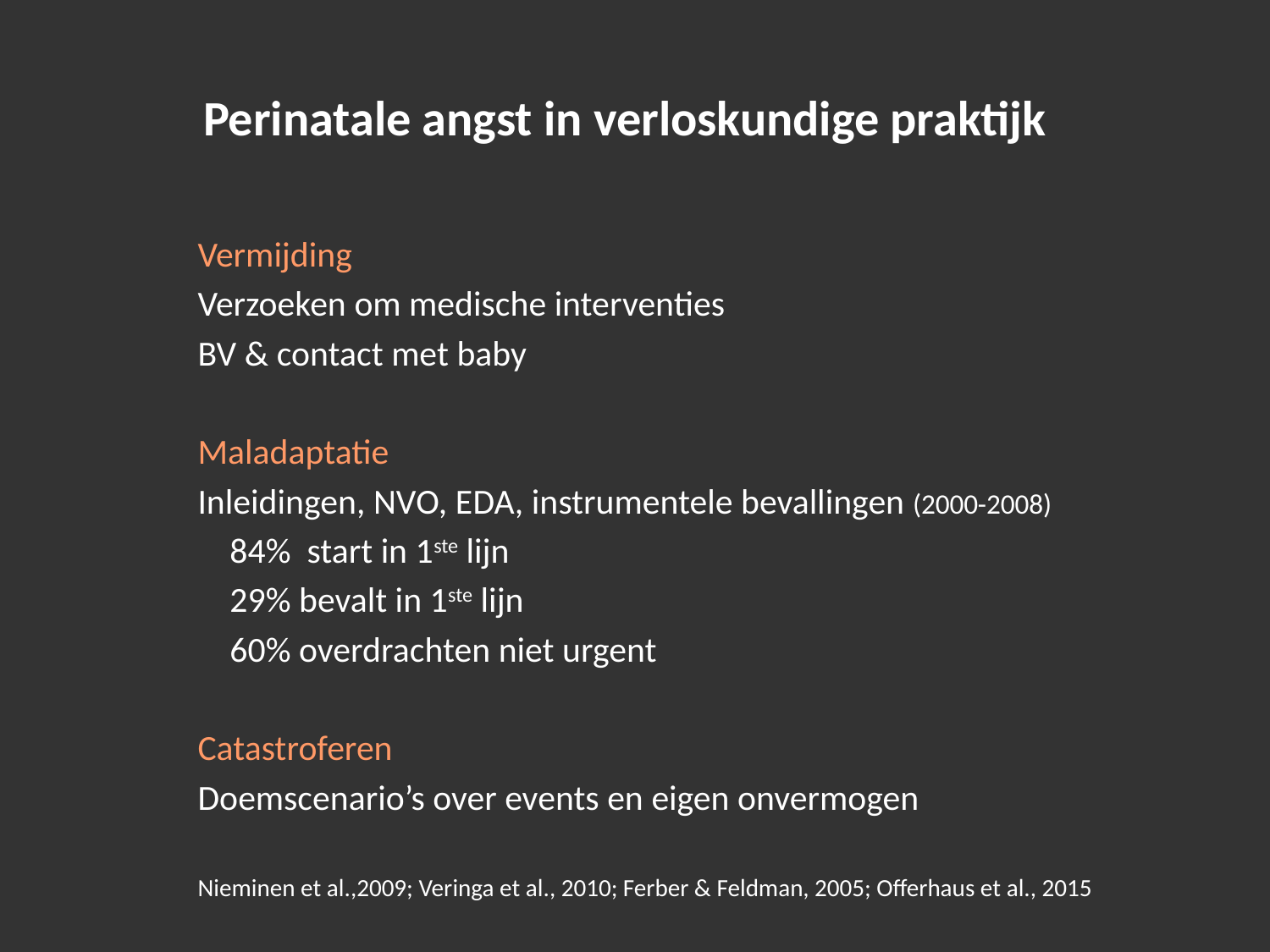

# Perinatale angst in verloskundige praktijk

Vermijding
Verzoeken om medische interventies
BV & contact met baby

Maladaptatie
Inleidingen, NVO, EDA, instrumentele bevallingen (2000-2008)
    84%  start in 1ste lijn
    29% bevalt in 1ste lijn
    60% overdrachten niet urgent

Catastroferen
Doemscenario’s over events en eigen onvermogen

Nieminen et al.,2009; Veringa et al., 2010; Ferber & Feldman, 2005; Offerhaus et al., 2015